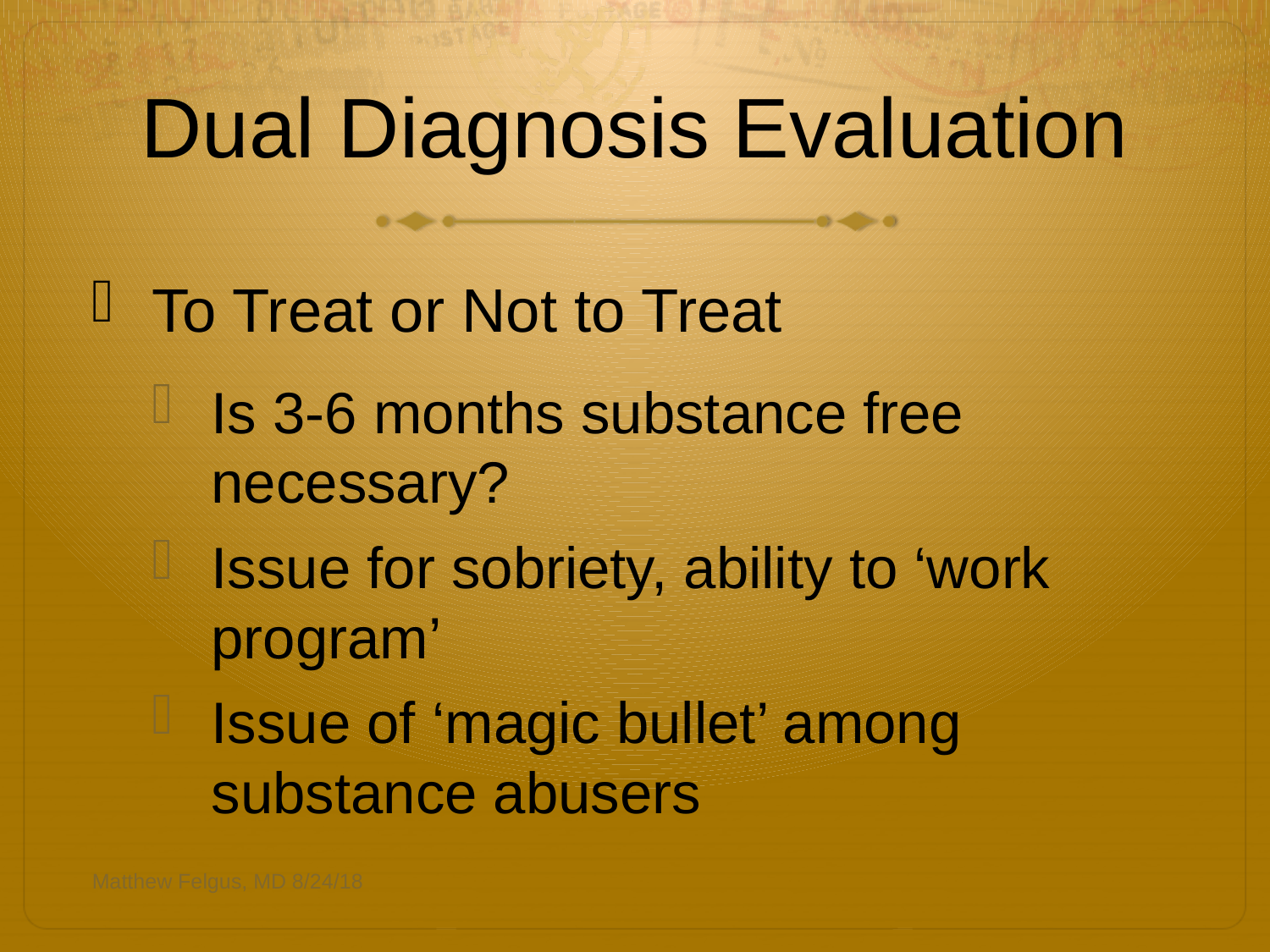

# Dual Diagnosis Evaluation
To Treat or Not to Treat
Is 3-6 months substance free necessary?
Issue for sobriety, ability to ‘work program’
Issue of ‘magic bullet’ among substance abusers
Matthew Felgus, MD 8/24/18